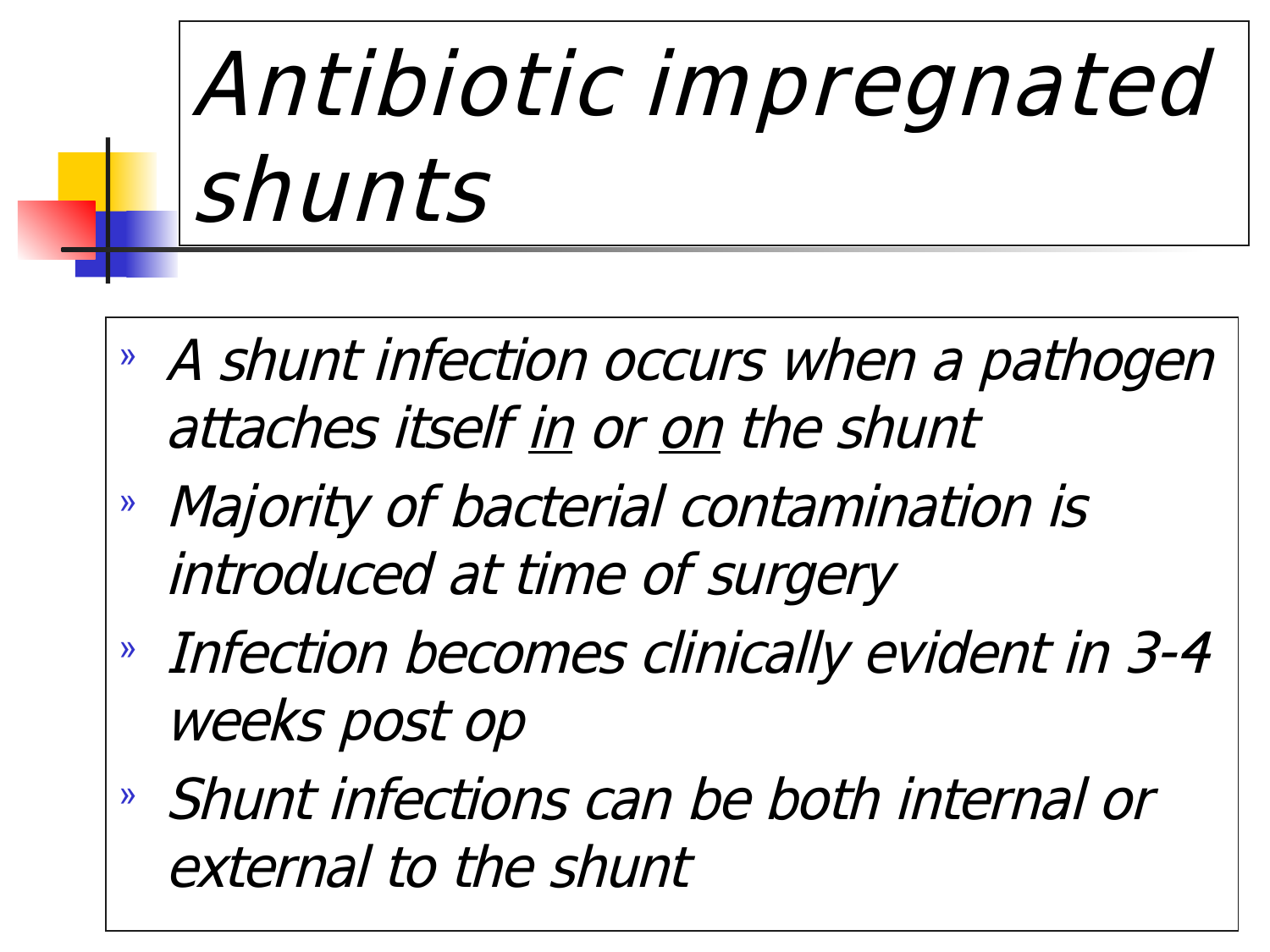

Antibiotic impregnated shunts
A shunt infection occurs when a pathogen attaches itself in or on the shunt
Majority of bacterial contamination is introduced at time of surgery
Infection becomes clinically evident in 3-4 weeks post op
Shunt infections can be both internal or external to the shunt